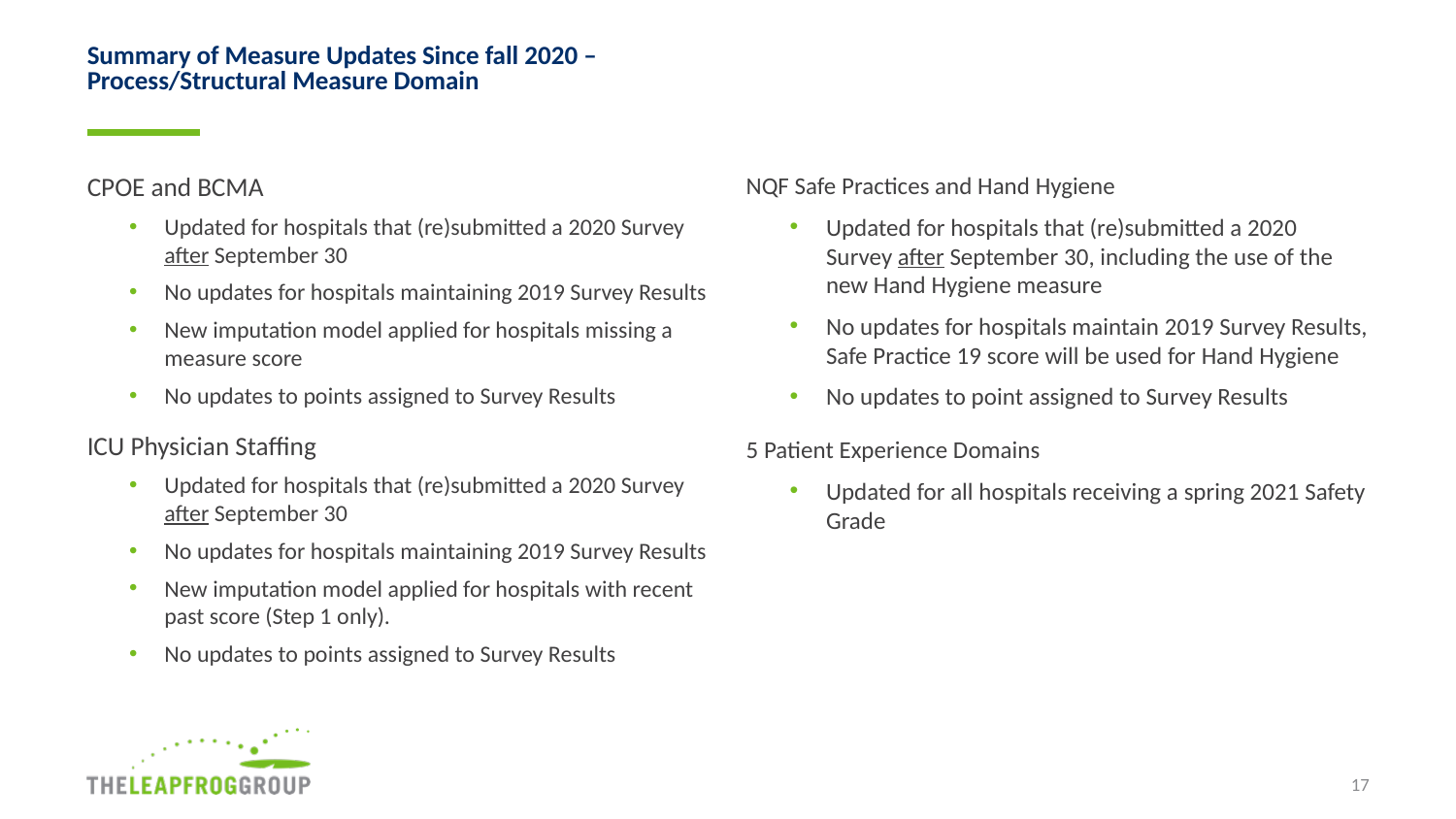

# Summary of Measure Updates Since fall 2020 – Process/Structural Measure Domain
CPOE and BCMA
Updated for hospitals that (re)submitted a 2020 Survey after September 30
No updates for hospitals maintaining 2019 Survey Results
New imputation model applied for hospitals missing a measure score
No updates to points assigned to Survey Results
ICU Physician Staffing
Updated for hospitals that (re)submitted a 2020 Survey after September 30
No updates for hospitals maintaining 2019 Survey Results
New imputation model applied for hospitals with recent past score (Step 1 only).
No updates to points assigned to Survey Results
NQF Safe Practices and Hand Hygiene
Updated for hospitals that (re)submitted a 2020 Survey after September 30, including the use of the new Hand Hygiene measure
No updates for hospitals maintain 2019 Survey Results, Safe Practice 19 score will be used for Hand Hygiene
No updates to point assigned to Survey Results
5 Patient Experience Domains
Updated for all hospitals receiving a spring 2021 Safety Grade

17